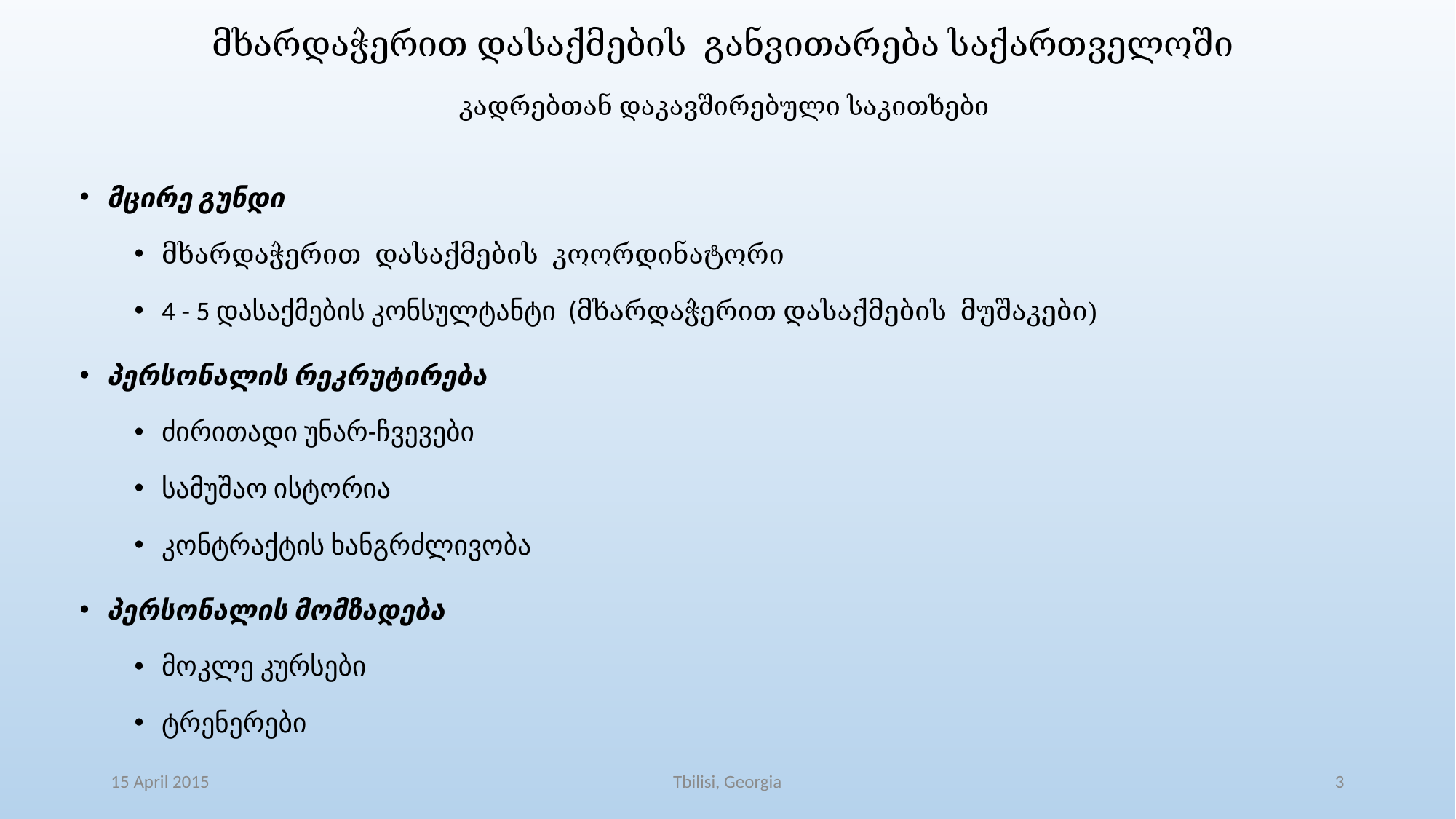

# მხარდაჭერით დასაქმების  განვითარება საქართველოში კადრებთან დაკავშირებული საკითხები
მცირე გუნდი
მხარდაჭერით  დასაქმების  კოორდინატორი
4 - 5 დასაქმების კონსულტანტი  (მხარდაჭერით დასაქმების  მუშაკები)
პერსონალის რეკრუტირება
ძირითადი უნარ-ჩვევები
სამუშაო ისტორია
კონტრაქტის ხანგრძლივობა
პერსონალის მომზადება
მოკლე კურსები
ტრენერები

15 April 2015
Tbilisi, Georgia
3